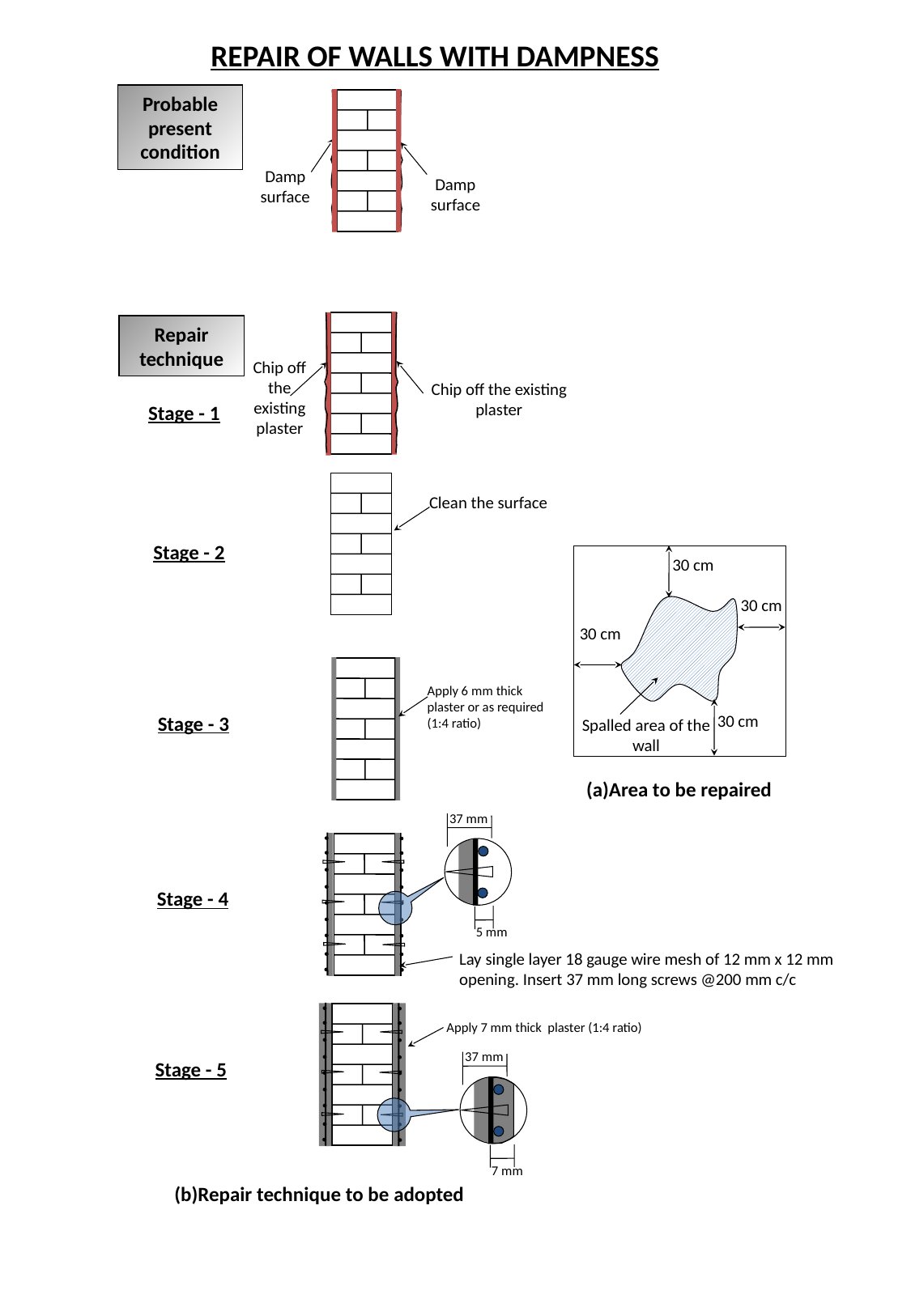

REPAIR OF WALLS WITH DAMPNESS
Probable present condition

Damp surface
Damp surface

Repair technique
Chip off the existing plaster

Chip off the existing plaster
Stage - 1

Stage - 2
Clean the surface

30 cm

30 cm

30 cm

Apply 6 mm thick plaster or as required (1:4 ratio)

30 cm
Stage - 3
Spalled area of the wall

(a)Area to be repaired
37 mm

Stage - 4

5 mm
Lay single layer 18 gauge wire mesh of 12 mm x 12 mm opening. Insert 37 mm long screws @200 mm c/c

Apply 7 mm thick  plaster (1:4 ratio)

37 mm

Stage - 5

7 mm
(b)Repair technique to be adopted